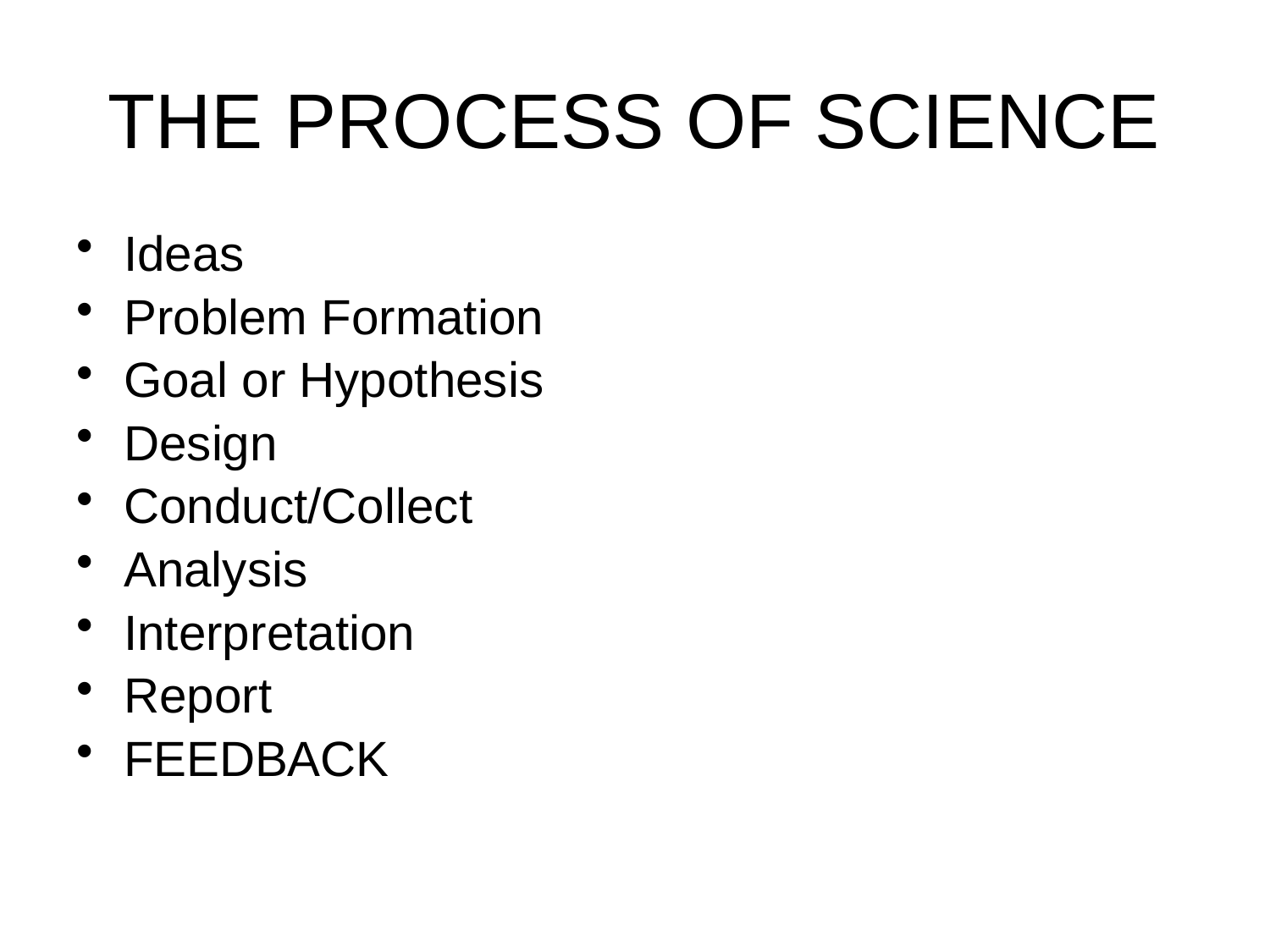

# THE PROCESS OF SCIENCE
Ideas
Problem Formation
Goal or Hypothesis
Design
Conduct/Collect
Analysis
Interpretation
Report
FEEDBACK